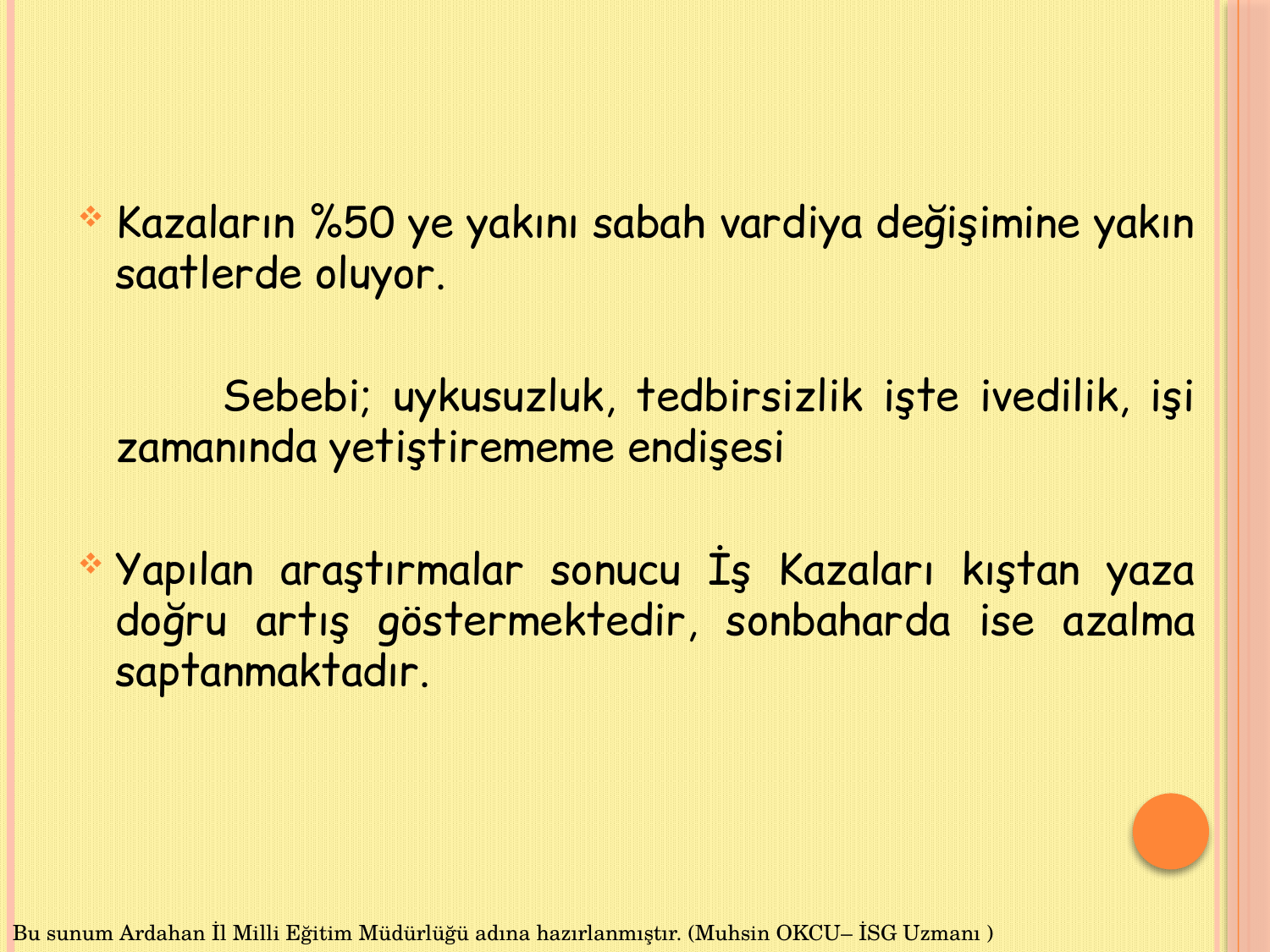

Kazaların %50 ye yakını sabah vardiya değişimine yakın saatlerde oluyor.

       Sebebi; uykusuzluk, tedbirsizlik işte ivedilik, işi zamanında yetiştirememe endişesi

Yapılan araştırmalar sonucu İş Kazaları kıştan yaza doğru artış göstermektedir, sonbaharda ise azalma saptanmaktadır.

Bu sunum Ardahan İl Milli Eğitim Müdürlüğü adına hazırlanmıştır. (Muhsin OKCU– İSG Uzmanı )